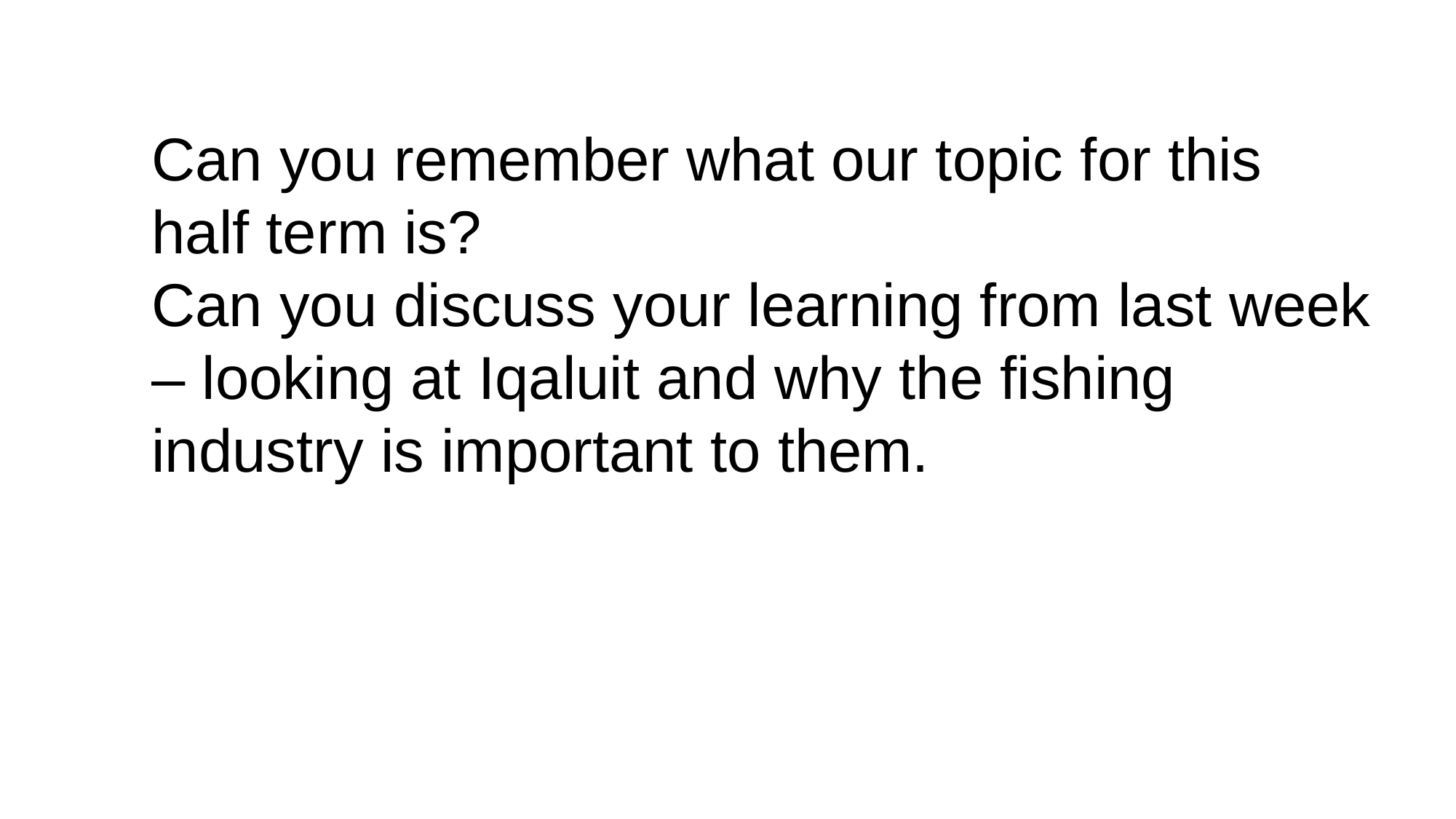

Can you remember what our topic for this half term is?
Can you discuss your learning from last week – looking at Iqaluit and why the fishing industry is important to them.